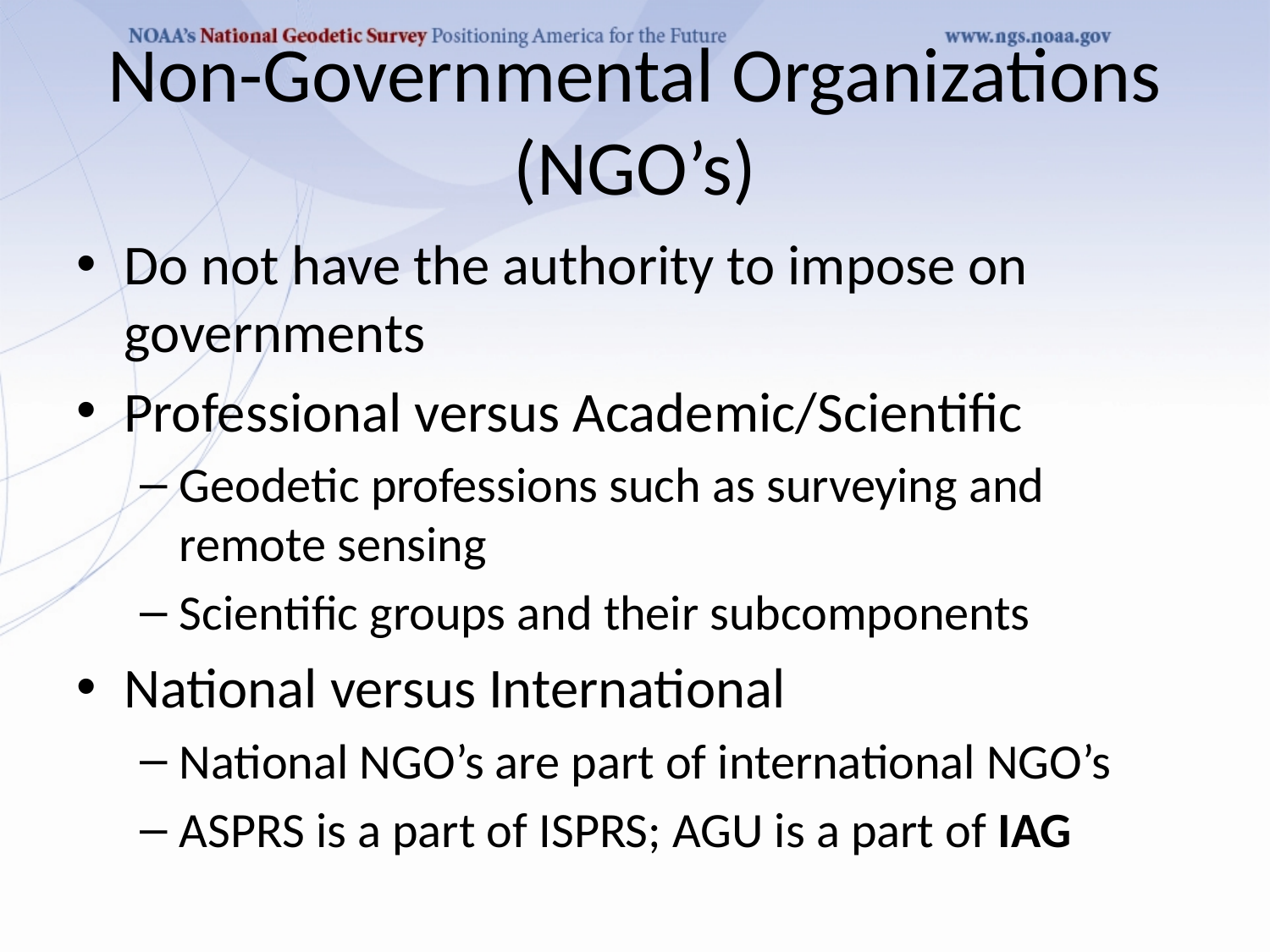

# Non-Governmental Organizations (NGO’s)
Do not have the authority to impose on governments
Professional versus Academic/Scientific
Geodetic professions such as surveying and remote sensing
Scientific groups and their subcomponents
National versus International
National NGO’s are part of international NGO’s
ASPRS is a part of ISPRS; AGU is a part of IAG